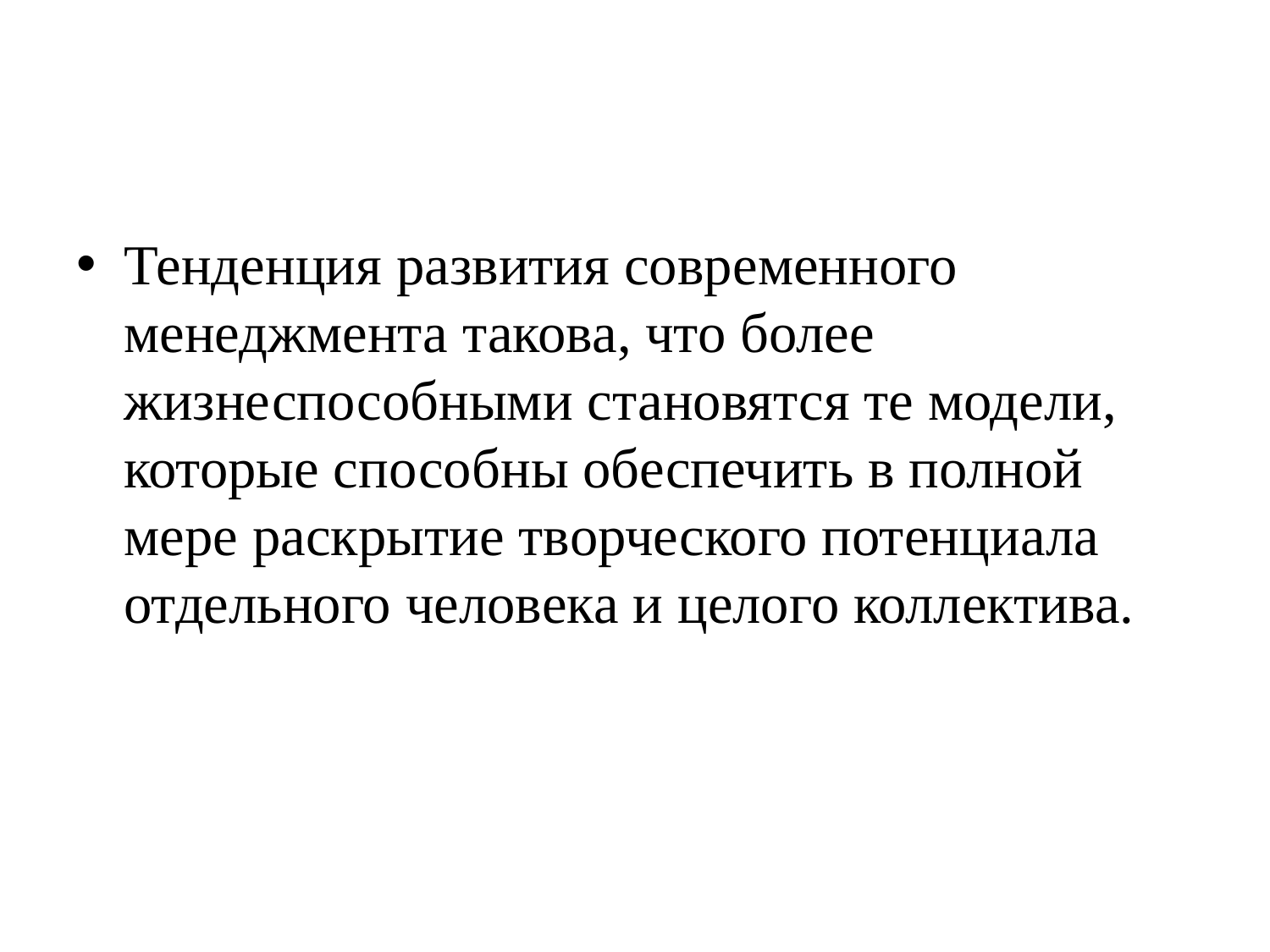

Тенденция развития современного менеджмента такова, что более жизнеспособными становятся те модели, которые способны обеспечить в полной мере раскрытие творческого потенциала отдельного человека и целого коллектива.